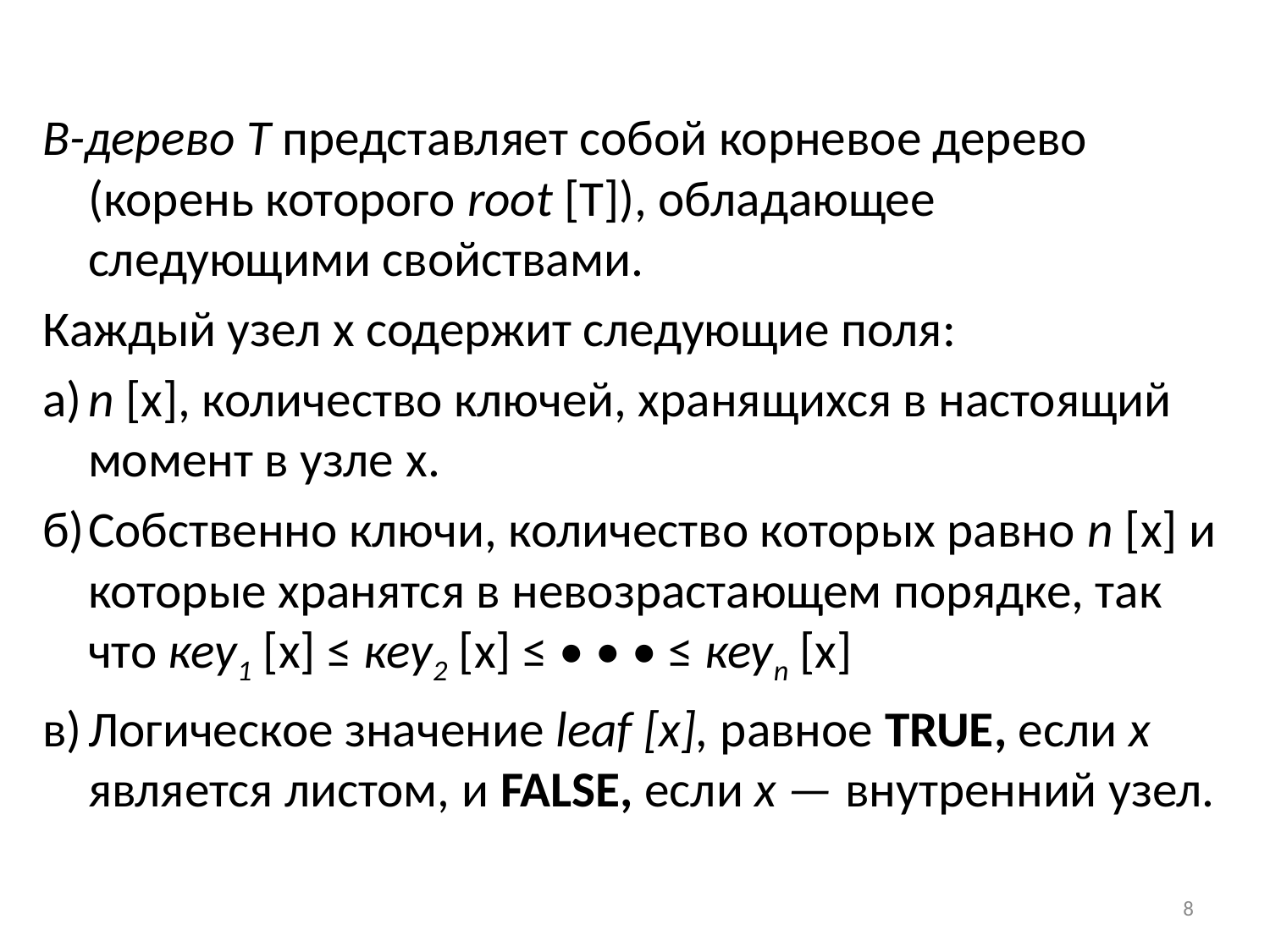

В-дерево Т представляет собой корневое дерево (корень которого root [Т]), обладающее следующими свойствами.
Каждый узел x содержит следующие поля:
а)	n [x], количество ключей, хранящихся в настоящий момент в узле x.
б)	Собственно ключи, количество которых равно n [x] и которые хранятся в невозрастающем порядке, так что кеу1 [x] ≤ кеу2 [x] ≤ • • • ≤ кеуn [x]
в)	Логическое значение leaf [х], равное TRUE, если х является листом, и FALSE, если х — внутренний узел.

8